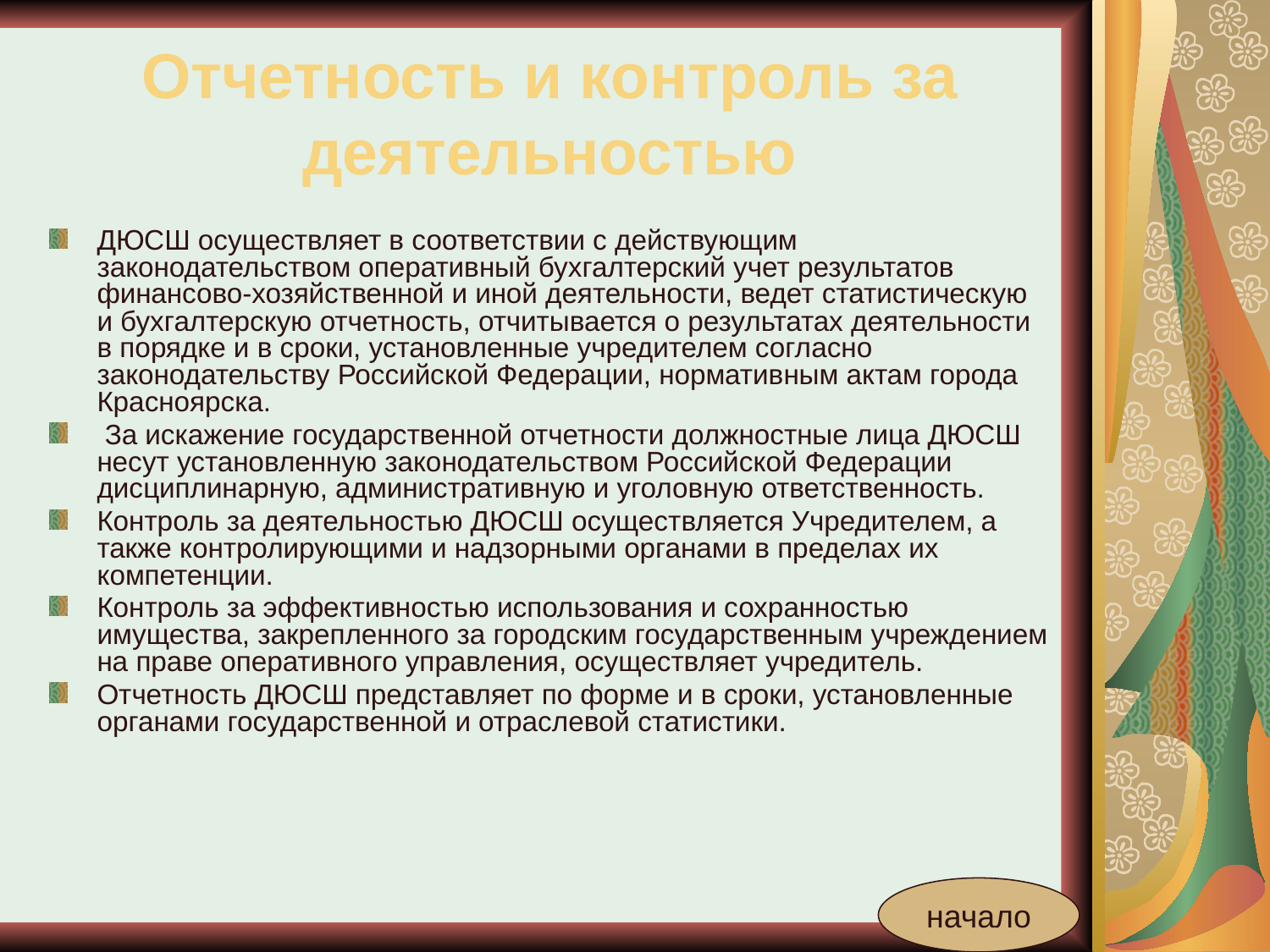

# Отчетность и контроль за деятельностью
ДЮСШ осуществляет в соответствии с действующим законодательством оперативный бухгалтерский учет результатов финансово-хозяйственной и иной деятельности, ведет статистическую и бухгалтерскую отчетность, отчитывается о результатах деятельности в порядке и в сроки, установленные учредителем согласно законодательству Российской Федерации, нормативным актам города Красноярска.
 За искажение государственной отчетности должностные лица ДЮСШ несут установленную законодательством Российской Федерации дисциплинарную, административную и уголовную ответственность.
Контроль за деятельностью ДЮСШ осуществляется Учредителем, а также контролирующими и надзорными органами в пределах их компетенции.
Контроль за эффективностью использования и сохранностью имущества, закрепленного за городским государственным учреждением на праве оперативного управления, осуществляет учредитель.
Отчетность ДЮСШ представляет по форме и в сроки, установленные органами государственной и отраслевой статистики.
начало